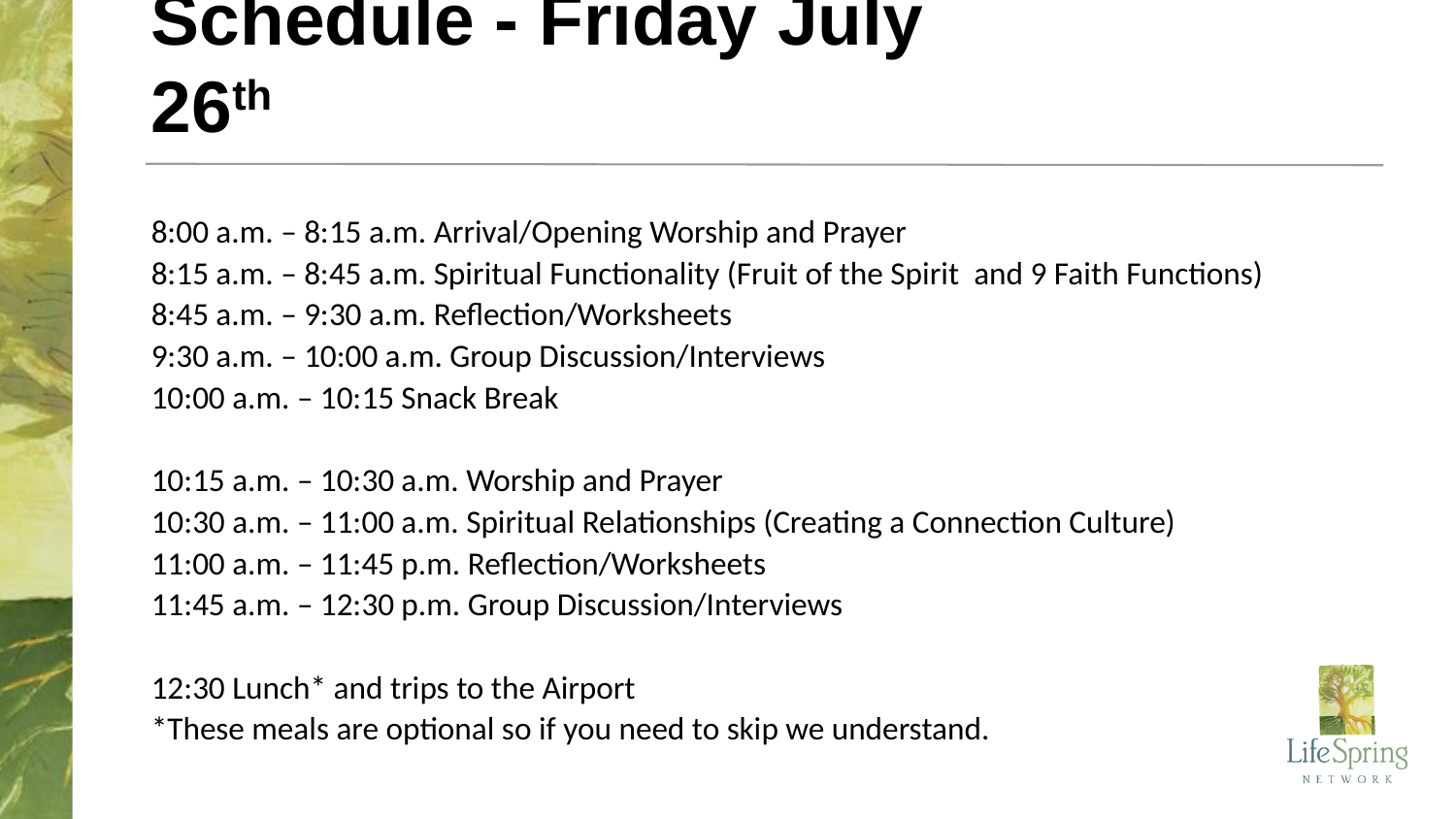

# Schedule - Friday July 26th
8:00 a.m. – 8:15 a.m. Arrival/Opening Worship and Prayer
8:15 a.m. – 8:45 a.m. Spiritual Functionality (Fruit of the Spirit  and 9 Faith Functions)
8:45 a.m. – 9:30 a.m. Reflection/Worksheets
9:30 a.m. – 10:00 a.m. Group Discussion/Interviews
10:00 a.m. – 10:15 Snack Break

10:15 a.m. – 10:30 a.m. Worship and Prayer
10:30 a.m. – 11:00 a.m. Spiritual Relationships (Creating a Connection Culture)
11:00 a.m. – 11:45 p.m. Reflection/Worksheets
11:45 a.m. – 12:30 p.m. Group Discussion/Interviews

12:30 Lunch* and trips to the Airport
*These meals are optional so if you need to skip we understand.